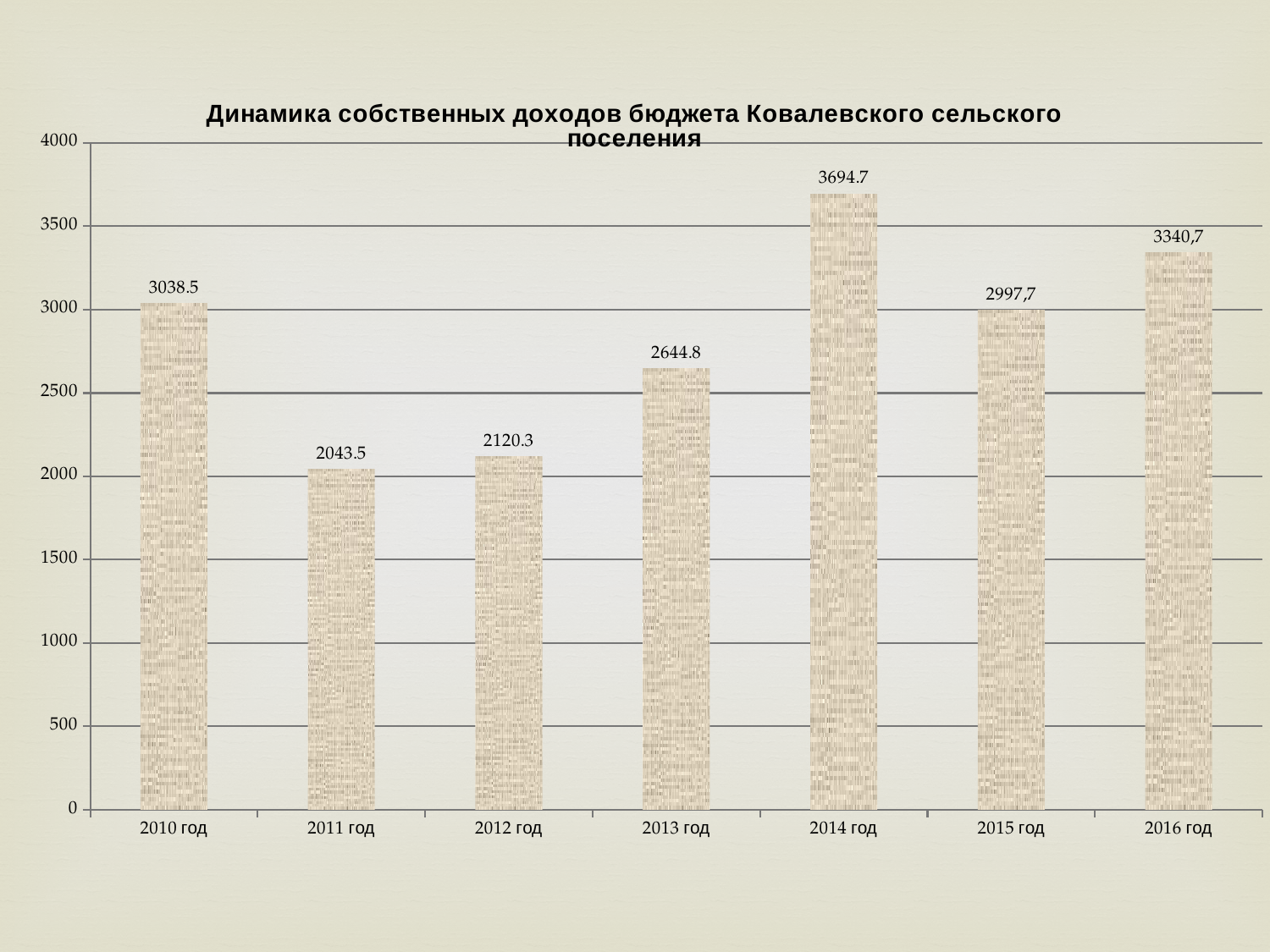

### Chart: Динамика собственных доходов бюджета Ковалевского сельского поселения

| Category | Ряд 1 |
|---|---|
| 2010 год | 3038.5 |
| 2011 год | 2043.5 |
| 2012 год | 2120.3 |
| 2013 год | 2644.8 |
| 2014 год | 3694.7 |
| 2015 год | 2997.7 |
| 2016 год | 3340.7 |